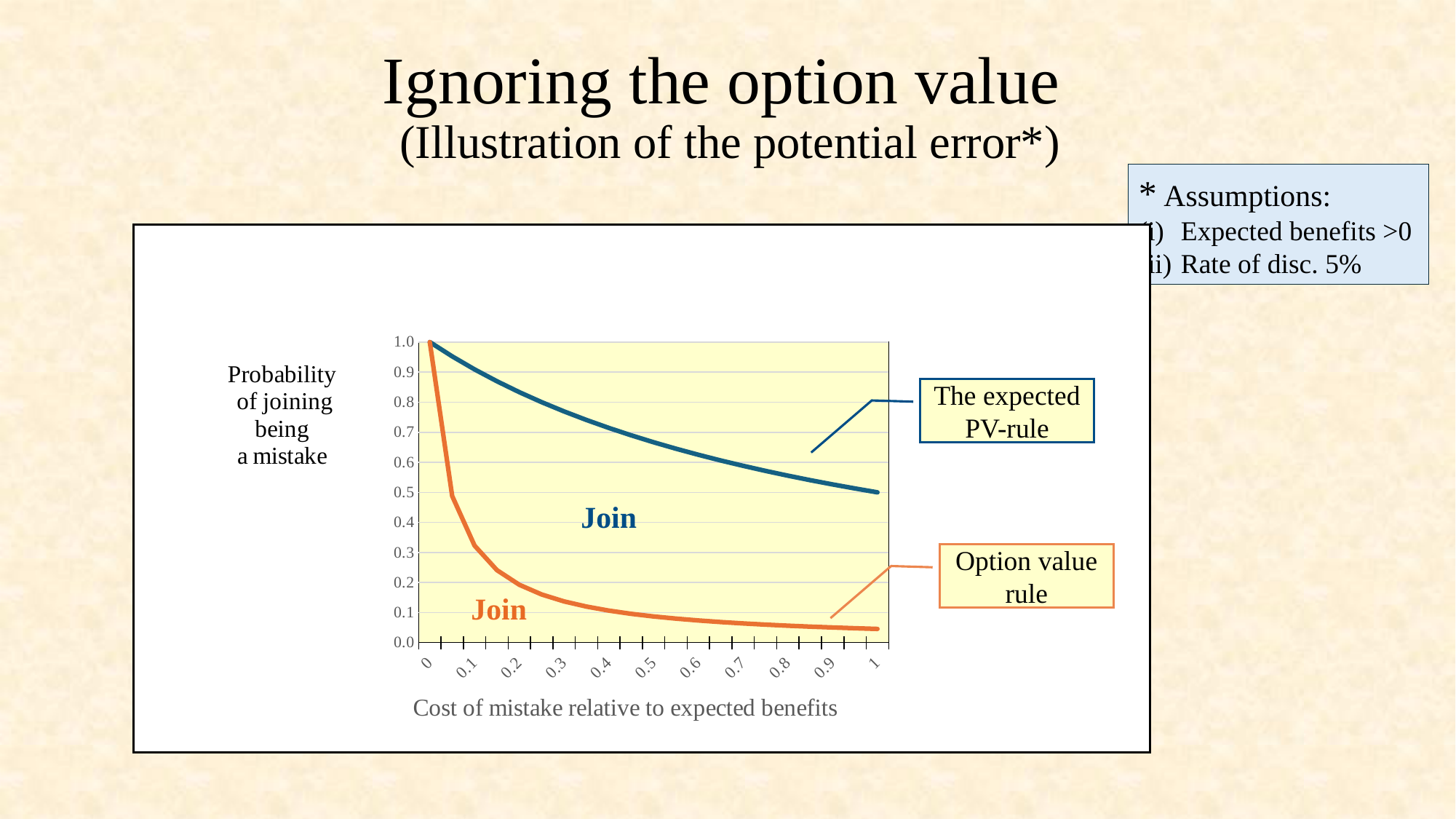

# Ignoring the option value (Illustration of the potential error*)
* Assumptions:
Expected benefits >0
Rate of disc. 5%

### Chart

| Category | PV-rule |  |
|---|---|---|
| 0 | 1.0 | 1.0 |
| 0.05 | 0.9523809523809523 | 0.4878048780487805 |
| 0.1 | 0.9090909090909091 | 0.3225806451612903 |
| 0.15000000000000002 | 0.8695652173913044 | 0.24096385542168672 |
| 0.2 | 0.8333333333333334 | 0.1923076923076923 |
| 0.25 | 0.8 | 0.16 |
| 0.3 | 0.7692307692307692 | 0.136986301369863 |
| 0.35 | 0.7407407407407407 | 0.11976047904191617 |
| 0.39999999999999997 | 0.7142857142857143 | 0.10638297872340426 |
| 0.44999999999999996 | 0.6896551724137931 | 0.09569377990430622 |
| 0.49999999999999994 | 0.6666666666666666 | 0.08695652173913043 |
| 0.54999999999999993 | 0.6451612903225807 | 0.07968127490039842 |
| 0.6 | 0.625 | 0.07352941176470588 |
| 0.65 | 0.6060606060606061 | 0.06825938566552901 |
| 0.70000000000000007 | 0.588235294117647 | 0.06369426751592357 |
| 0.75000000000000011 | 0.5714285714285714 | 0.059701492537313425 |
| 0.80000000000000016 | 0.5555555555555555 | 0.05617977528089887 |
| 0.8500000000000002 | 0.5405405405405405 | 0.05305039787798407 |
| 0.90000000000000024 | 0.5263157894736841 | 0.050251256281407024 |
| 0.95000000000000029 | 0.5128205128205128 | 0.047732696897374687 |
| 1.0000000000000002 | 0.5 | 0.04545454545454544 |
The expected
PV-rule
Join
Option value rule
Join